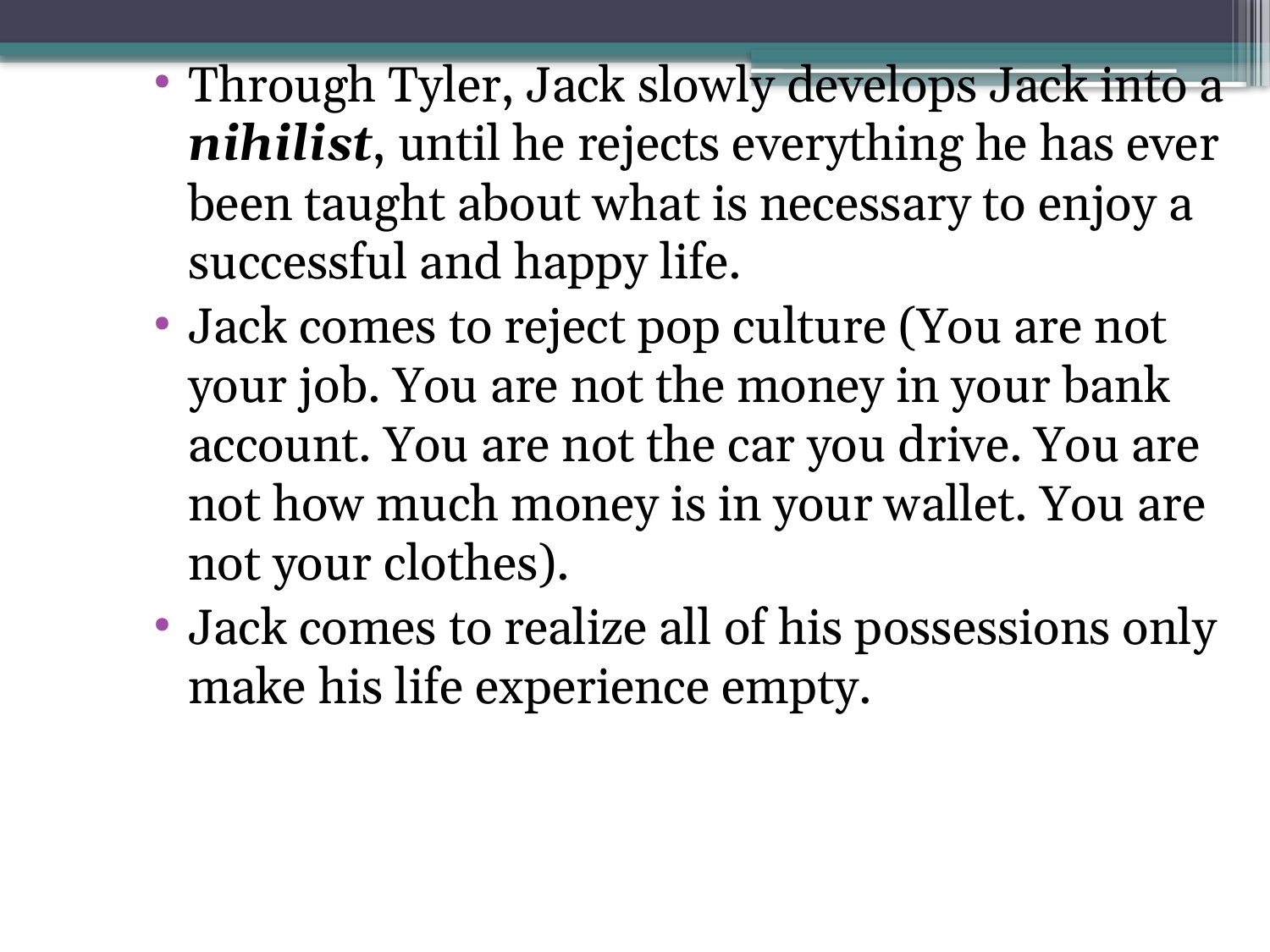

Through Tyler, Jack slowly develops Jack into a nihilist, until he rejects everything he has ever been taught about what is necessary to enjoy a successful and happy life.
Jack comes to reject pop culture (You are not your job. You are not the money in your bank account. You are not the car you drive. You are not how much money is in your wallet. You are not your clothes).
Jack comes to realize all of his possessions only make his life experience empty.